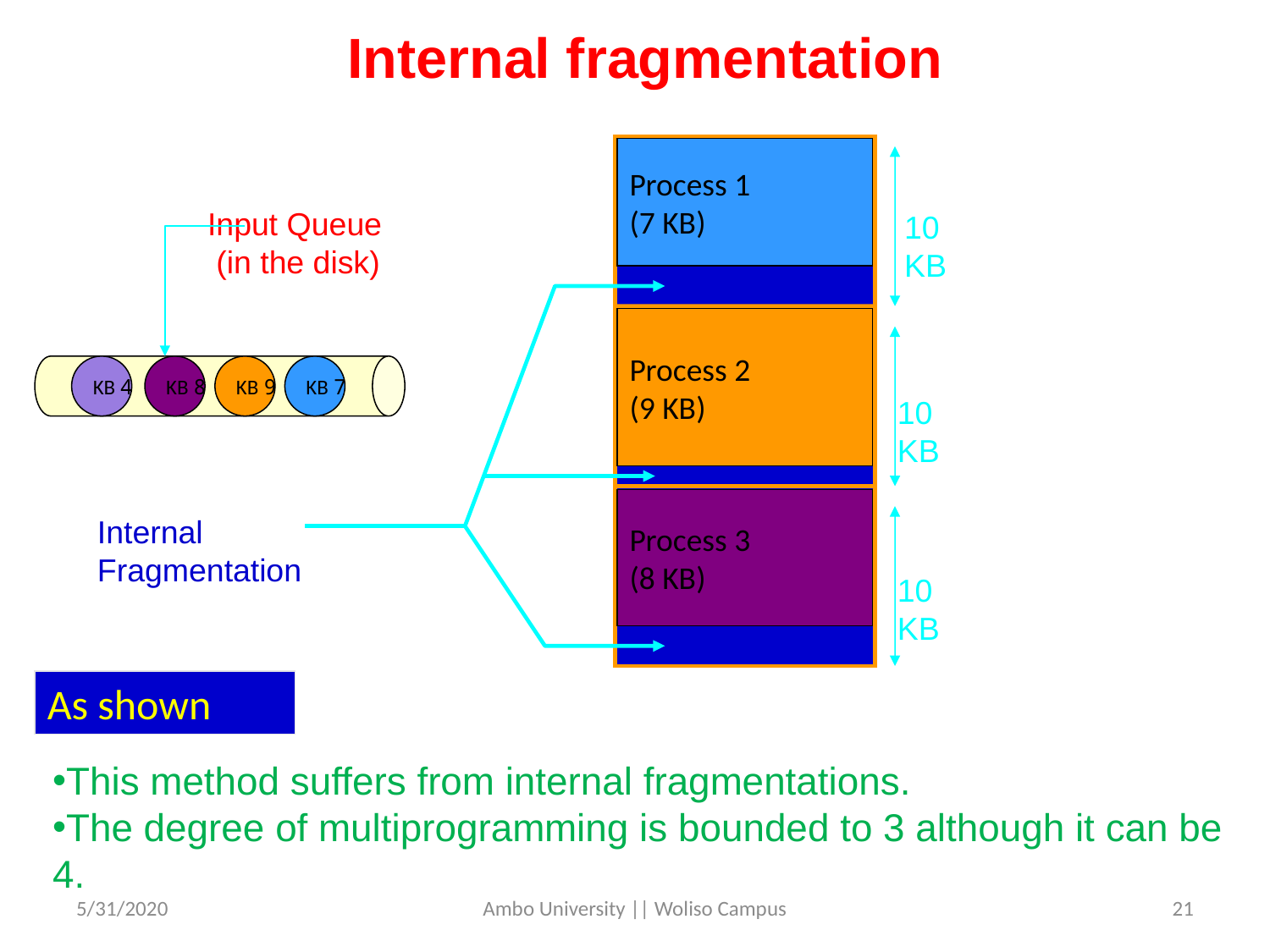

Internal fragmentation

Process 1
(7 KB)

Input Queue
 (in the disk)

10 KB

Internal Fragmentation

Process 2
(9 KB)

4 KB
8 KB
9 KB
7 KB
10 KB

Process 3
(8 KB)

10 KB
As shown
This method suffers from internal fragmentations.
The degree of multiprogramming is bounded to 3 although it can be 4.
5/31/2020
Ambo University || Woliso Campus
21